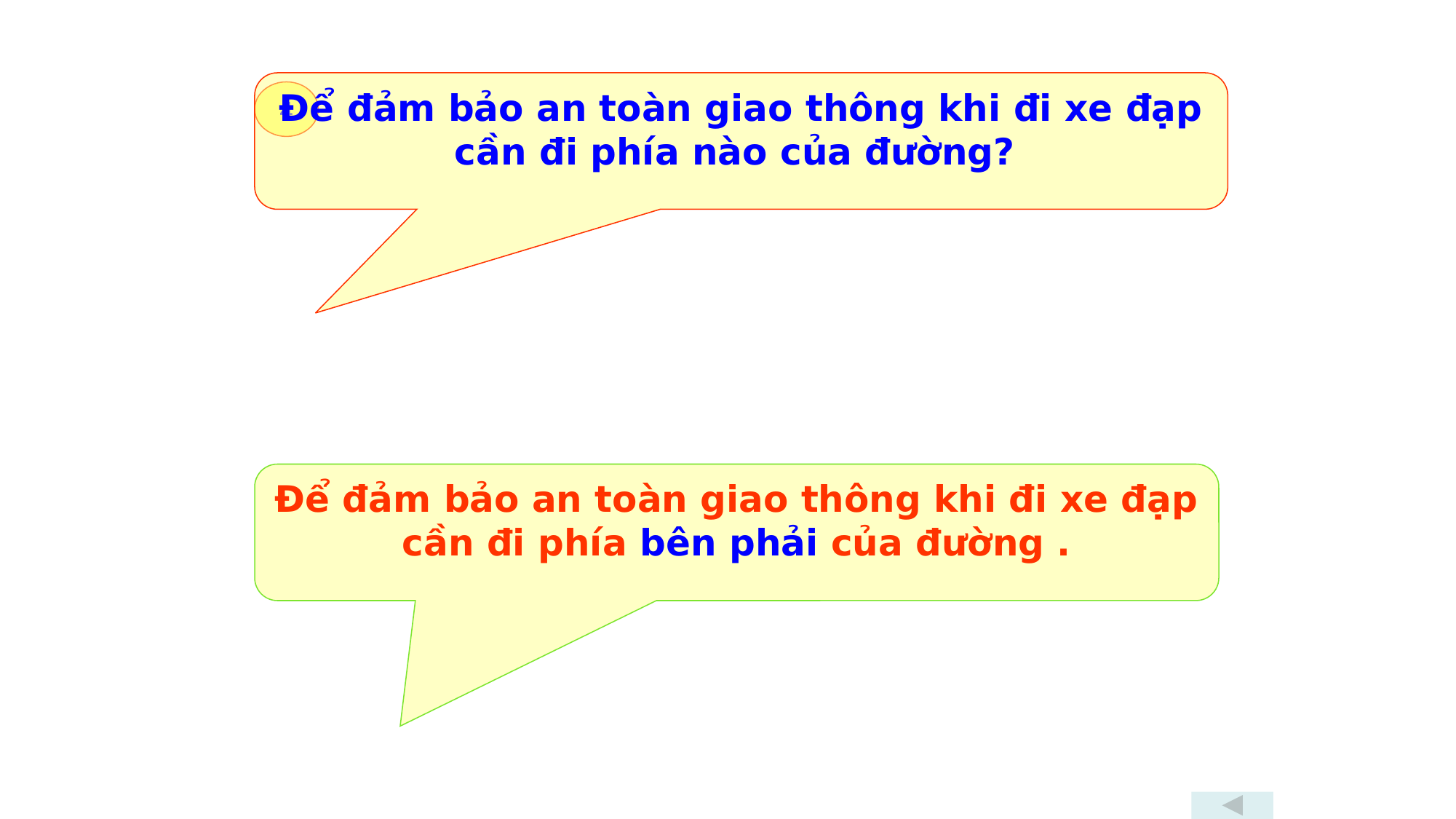

Để đảm bảo an toàn giao thông khi đi xe đạp cần đi phía nào của đường?
4
Để đảm bảo an toàn giao thông khi đi xe đạp cần đi phía bên phải của đường .